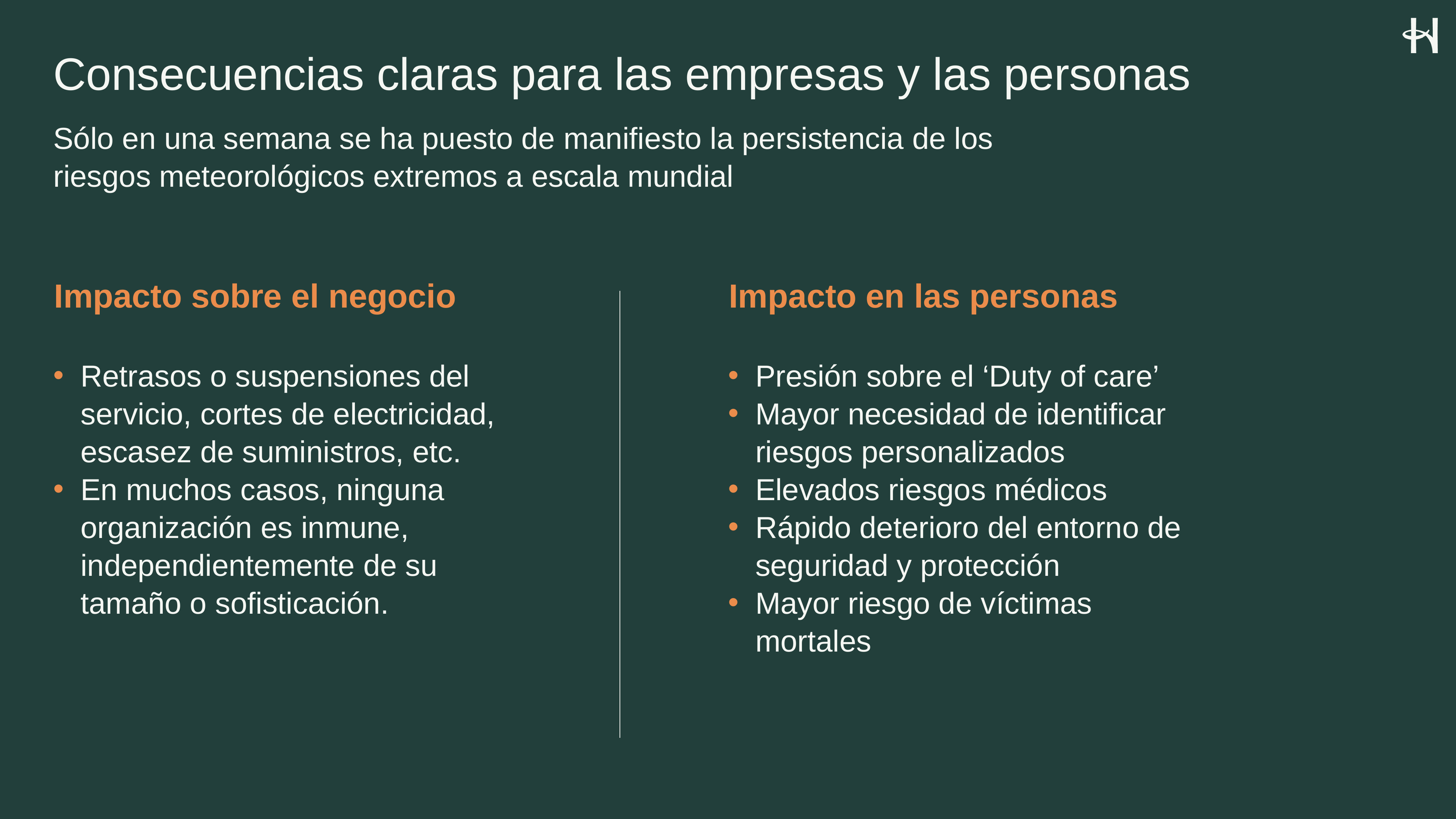

# Consecuencias claras para las empresas y las personas
Sólo en una semana se ha puesto de manifiesto la persistencia de los riesgos meteorológicos extremos a escala mundial
Impacto sobre el negocio

Retrasos o suspensiones del servicio, cortes de electricidad, escasez de suministros, etc.
En muchos casos, ninguna organización es inmune, independientemente de su tamaño o sofisticación.
Impacto en las personas

Presión sobre el ‘Duty of care’
Mayor necesidad de identificar riesgos personalizados
Elevados riesgos médicos
Rápido deterioro del entorno de seguridad y protección
Mayor riesgo de víctimas mortales